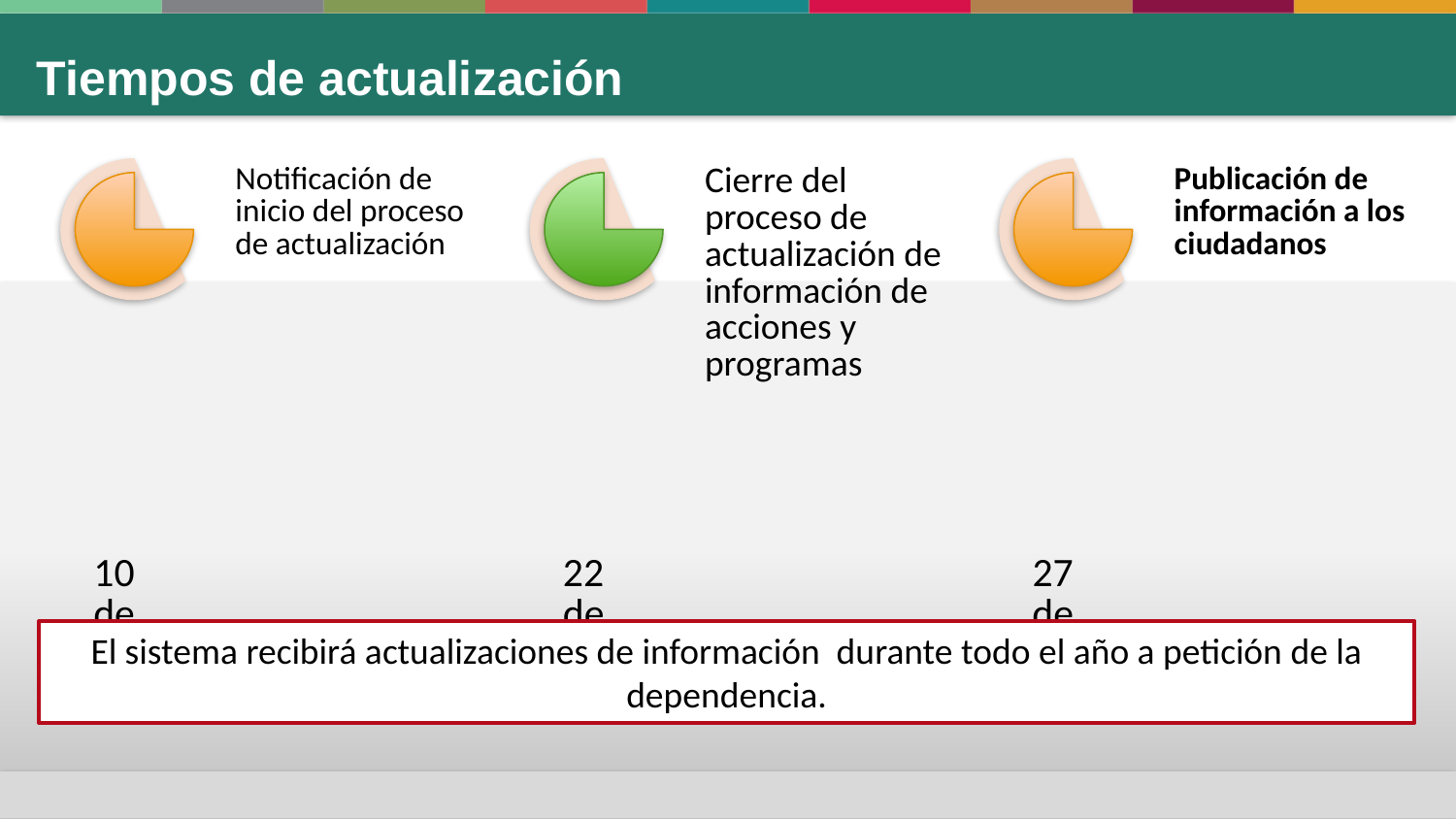

# Tiempos de actualización
Notificación de inicio del proceso de actualización
Cierre del proceso de actualización de información de acciones y programas
Publicación de información a los ciudadanos

El sistema recibirá actualizaciones de información  durante todo el año a petición de la dependencia.